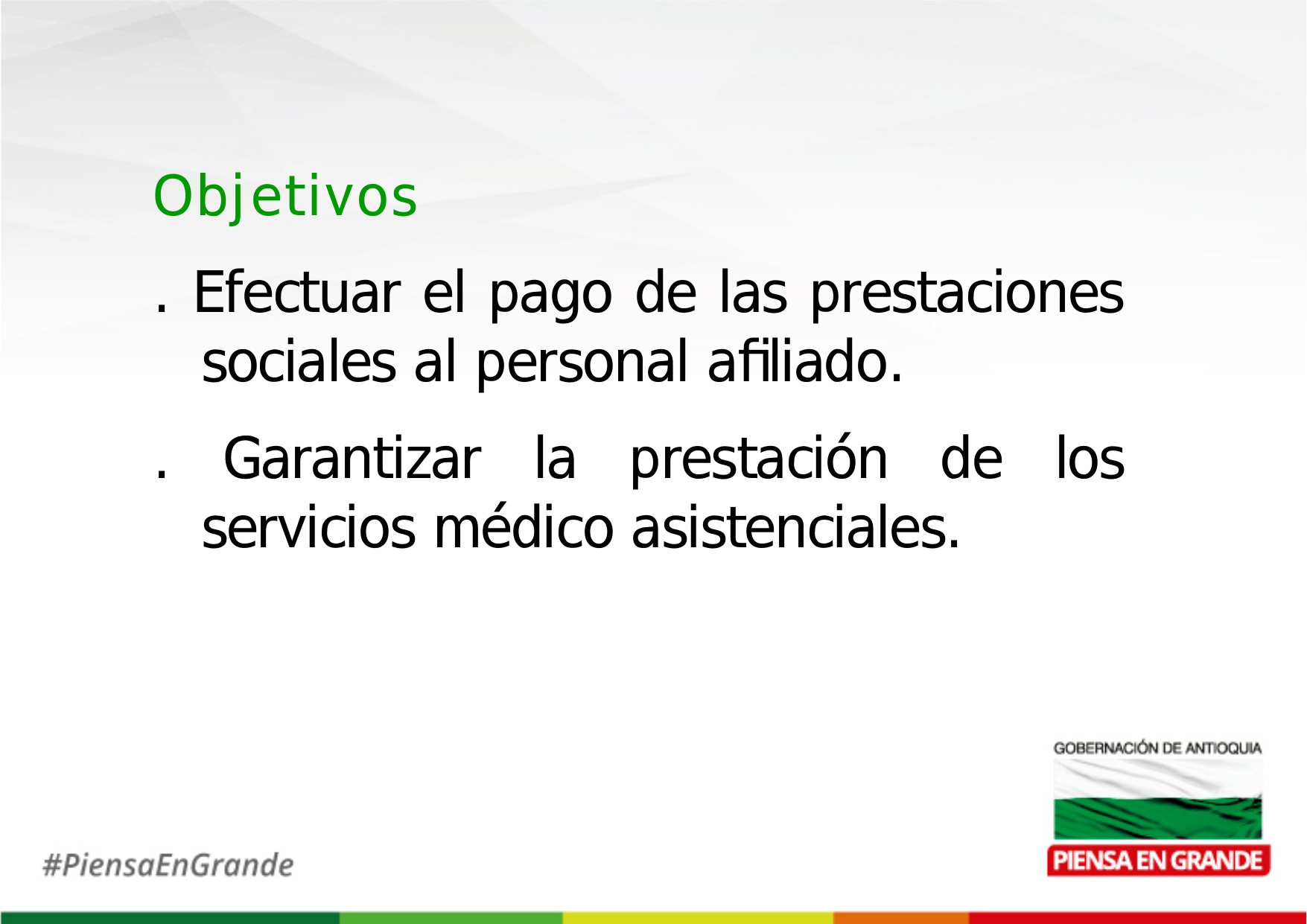

Objetivos
. Efectuar el pago de las prestaciones sociales al personal afiliado.
. Garantizar la prestación de los servicios médico asistenciales.